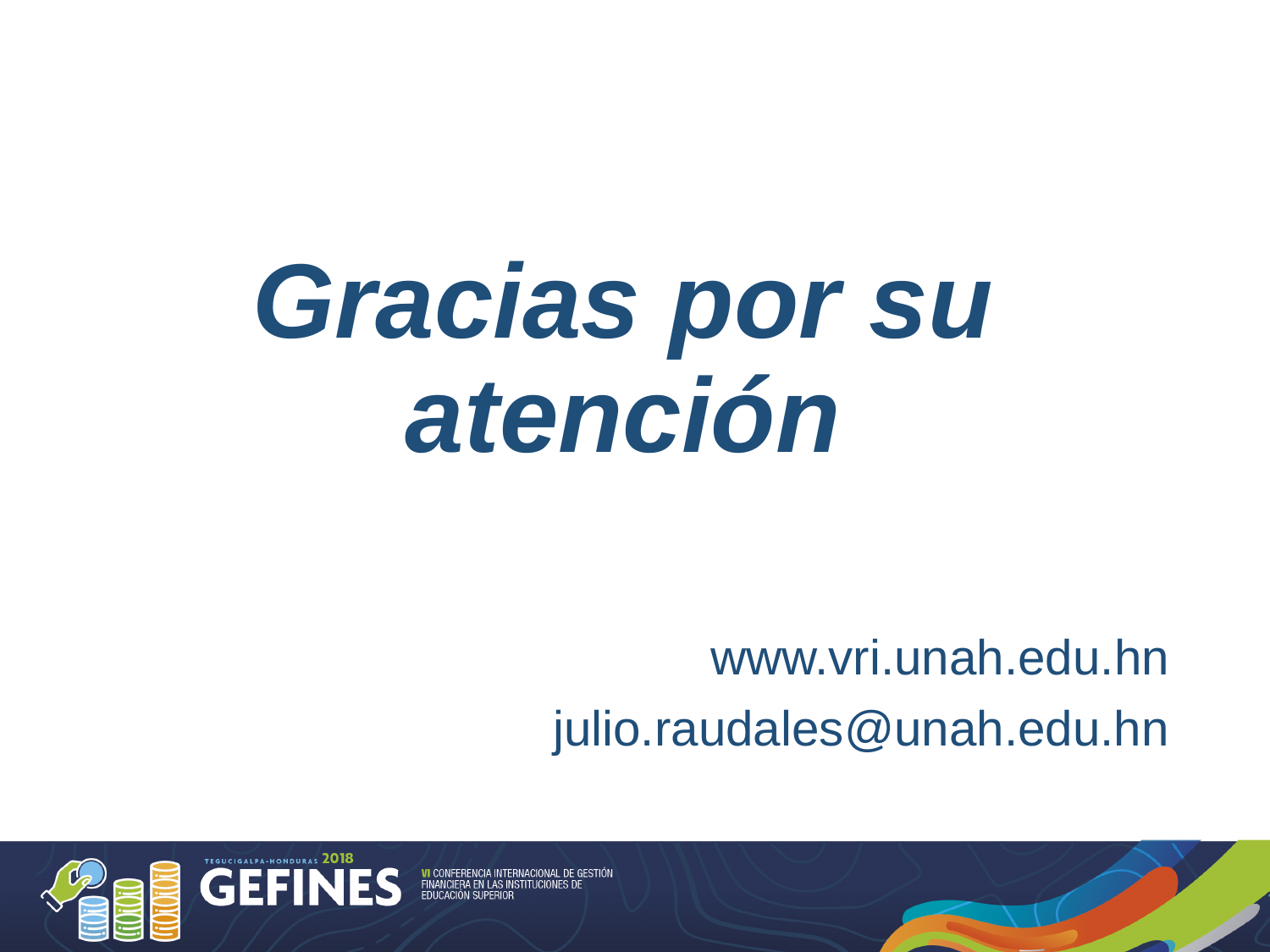

# Gracias por su atención
www.vri.unah.edu.hn
julio.raudales@unah.edu.hn